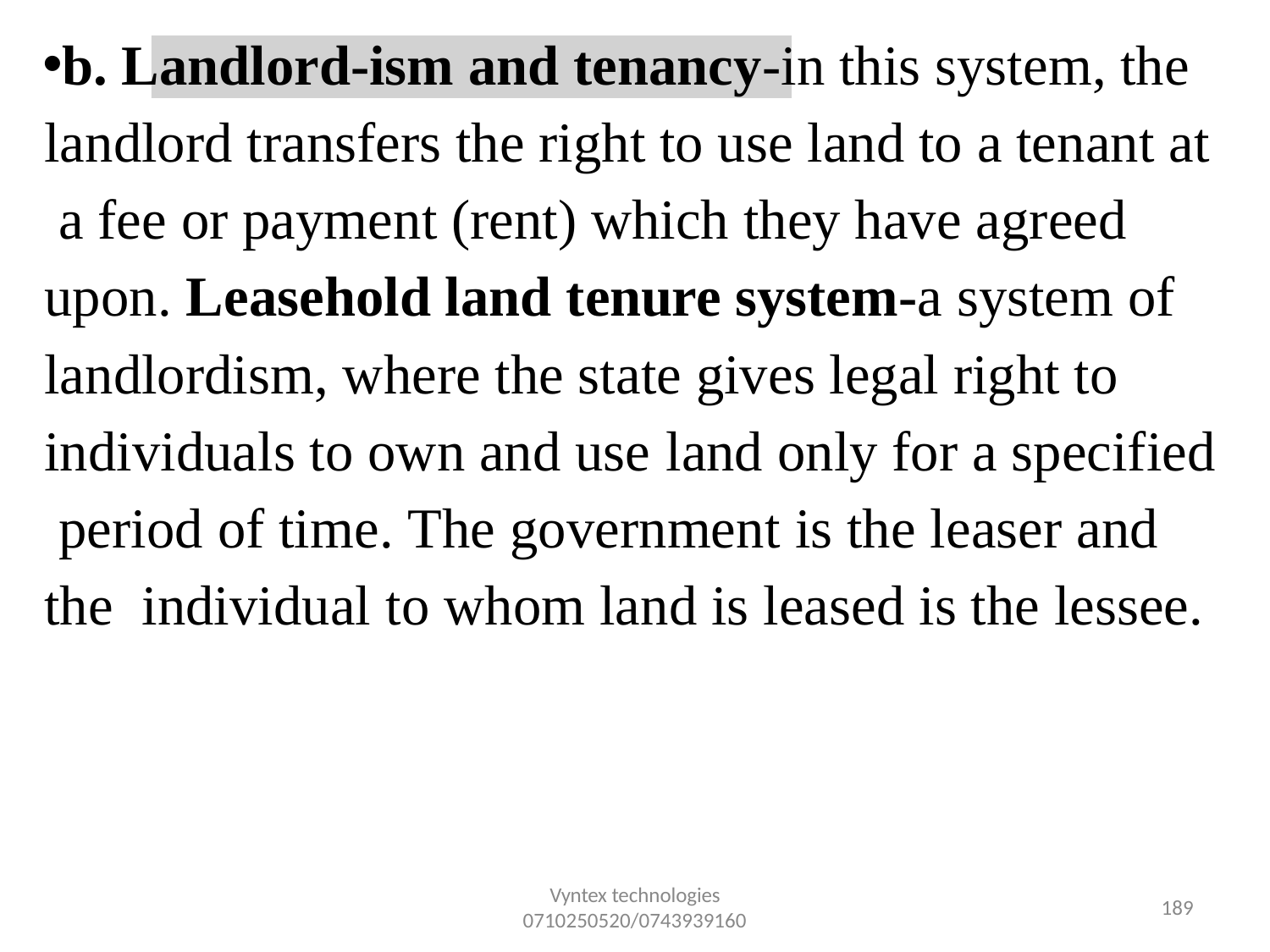

b. Landlord-ism and tenancy-in this system, the  landlord transfers the right to use land to a tenant at  a fee or payment (rent) which they have agreed  upon. Leasehold land tenure system-a system of  landlordism, where the state gives legal right to  individuals to own and use land only for a specified  period of time. The government is the leaser and the  individual to whom land is leased is the lessee.

Vyntex technologies
0710250520/0743939160
189